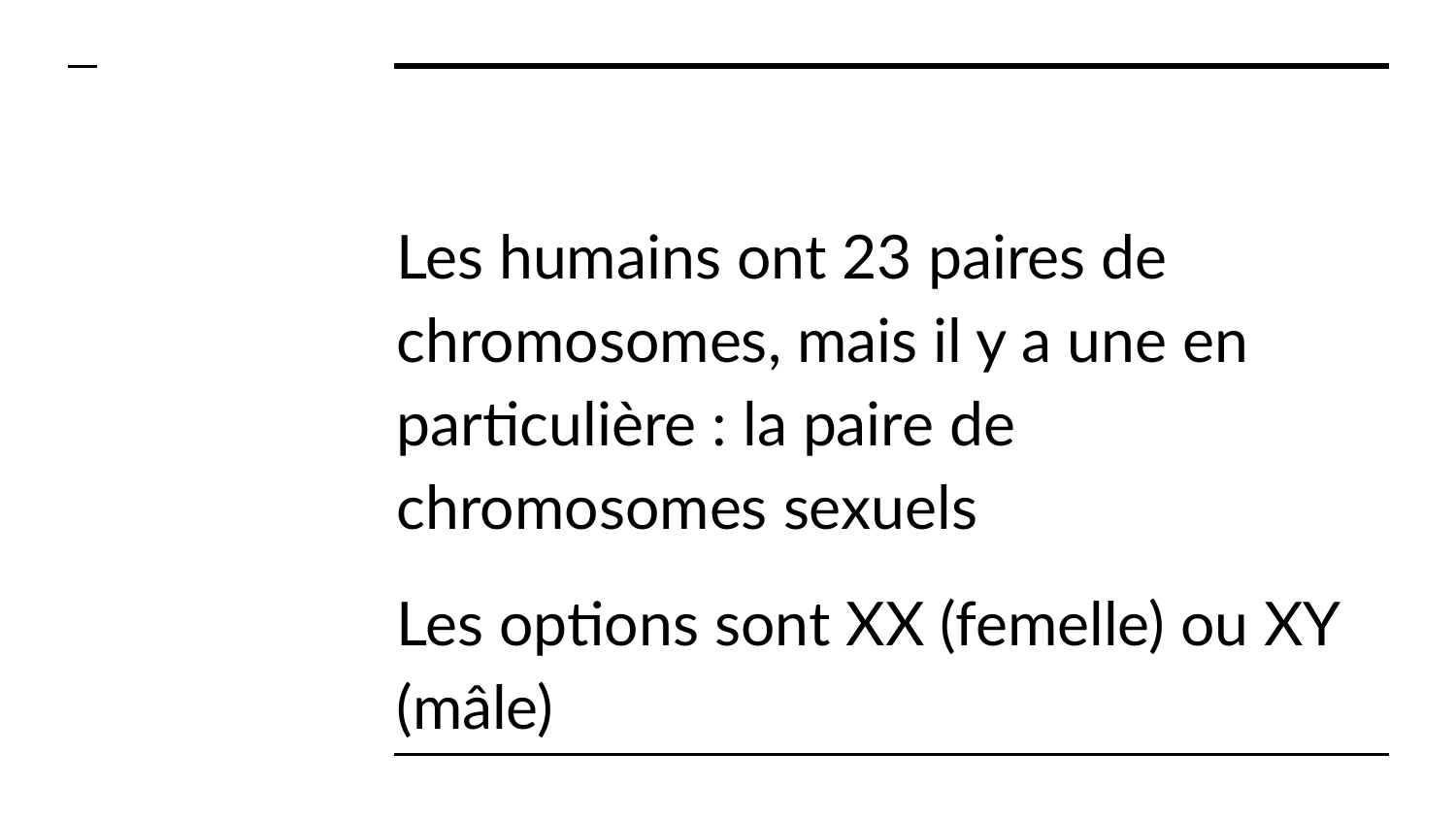

#
Les humains ont 23 paires de chromosomes, mais il y a une en particulière : la paire de chromosomes sexuels
Les options sont XX (femelle) ou XY (mâle)